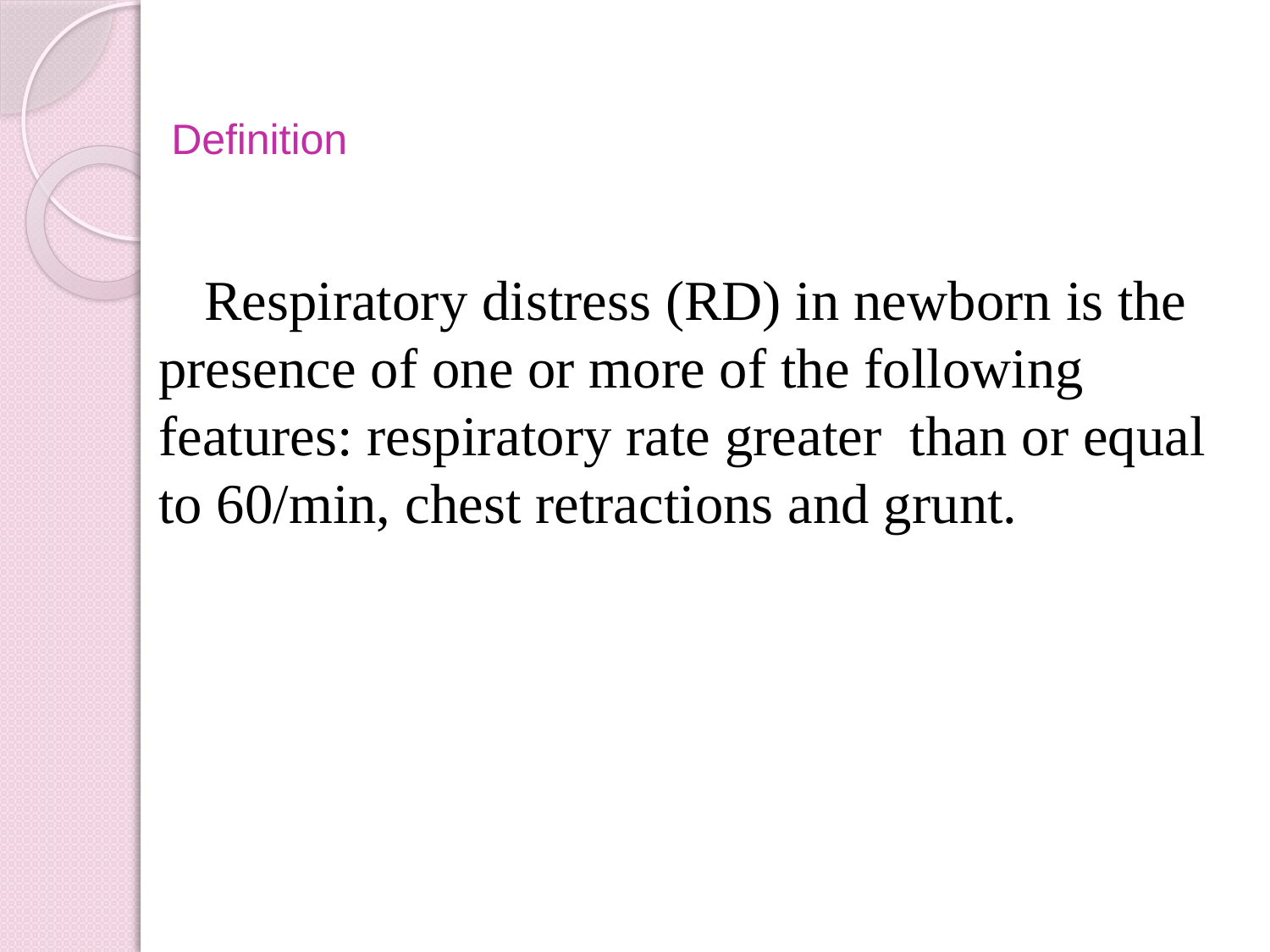

# Definition

      Respiratory distress (RD) in newborn is the presence of one or more of the following features: respiratory rate greater  than or equal to 60/min, chest retractions and grunt.